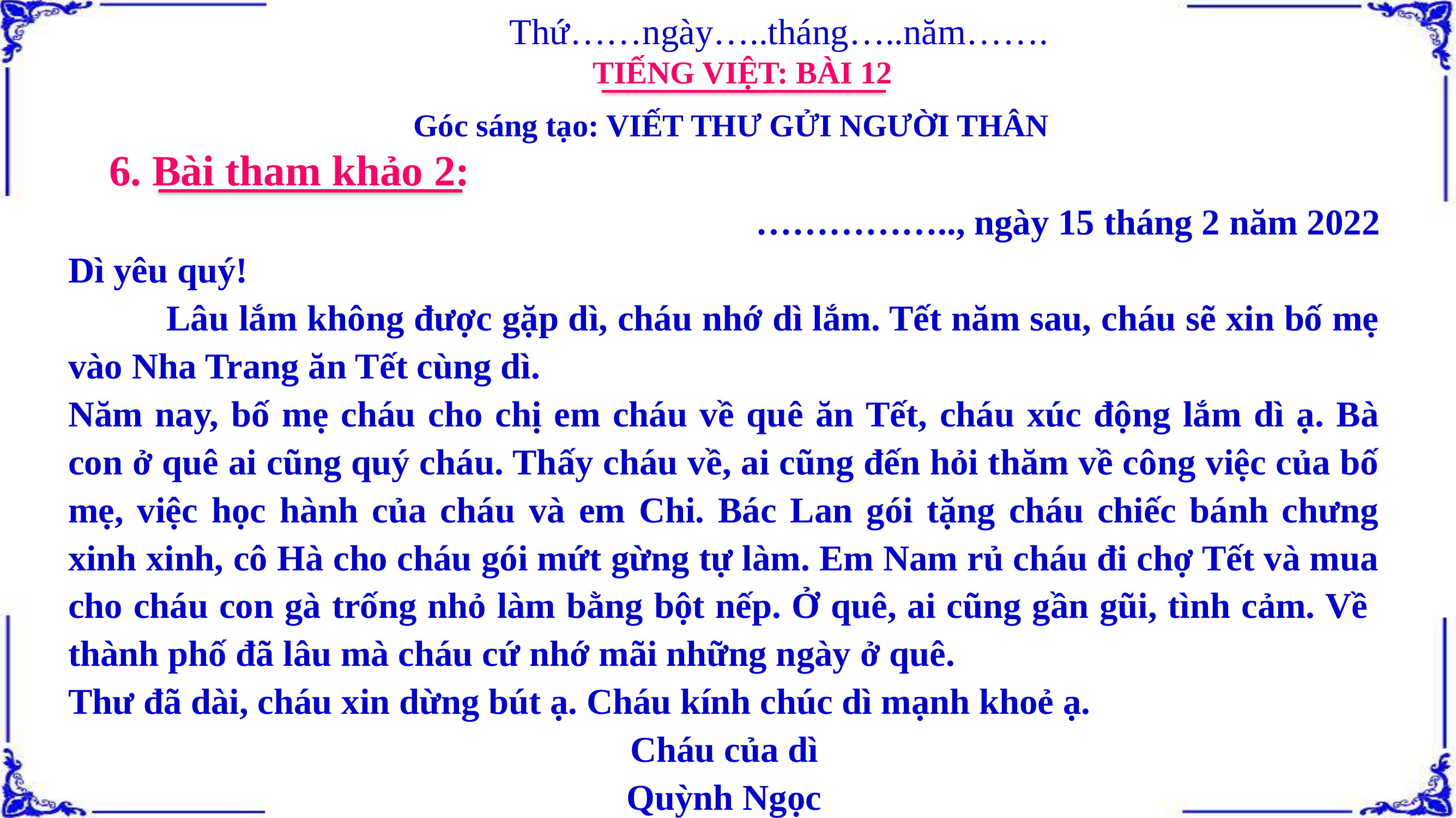

Thứ……ngày…..tháng…..năm…….
TIẾNG VIỆT: BÀI 12
Góc sáng tạo: VIẾT THƯ GỬI NGƯỜI THÂN
6. Bài tham khảo 2:
…………….., ngày 15 tháng 2 năm 2022
Dì yêu quý!
          Lâu lắm không được gặp dì, cháu nhớ dì lắm. Tết năm sau, cháu sẽ xin bố mẹ vào Nha Trang ăn Tết cùng dì.
Năm nay, bố mẹ cháu cho chị em cháu về quê ăn Tết, cháu xúc động lắm dì ạ. Bà con ở quê ai cũng quý cháu. Thấy cháu về, ai cũng đến hỏi thăm về công việc của bố mẹ, việc học hành của cháu và em Chi. Bác Lan gói tặng cháu chiếc bánh chưng xinh xinh, cô Hà cho cháu gói mứt gừng tự làm. Em Nam rủ cháu đi chợ Tết và mua cho cháu con gà trống nhỏ làm bằng bột nếp. Ở quê, ai cũng gần gũi, tình cảm. Về  thành phố đã lâu mà cháu cứ nhớ mãi những ngày ở quê.
Thư đã dài, cháu xin dừng bút ạ. Cháu kính chúc dì mạnh khoẻ ạ.
Cháu của dì
Quỳnh Ngọc